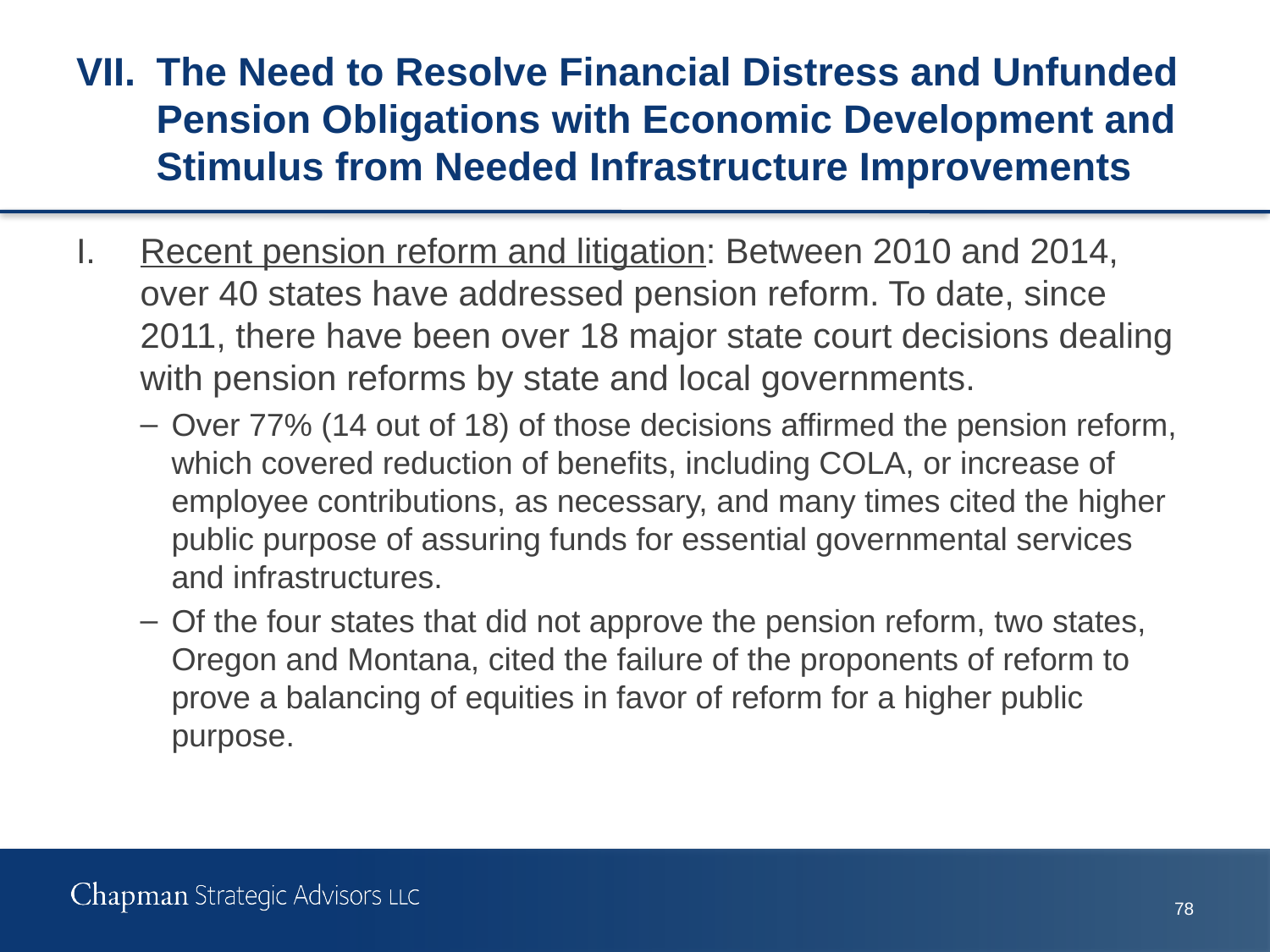

# VII.	The Need to Resolve Financial Distress and Unfunded Pension Obligations with Economic Development and Stimulus from Needed Infrastructure Improvements
I.	Recent pension reform and litigation: Between 2010 and 2014, over 40 states have addressed pension reform. To date, since 2011, there have been over 18 major state court decisions dealing with pension reforms by state and local governments.
Over 77% (14 out of 18) of those decisions affirmed the pension reform, which covered reduction of benefits, including COLA, or increase of employee contributions, as necessary, and many times cited the higher public purpose of assuring funds for essential governmental services and infrastructures.
Of the four states that did not approve the pension reform, two states, Oregon and Montana, cited the failure of the proponents of reform to prove a balancing of equities in favor of reform for a higher public purpose.
78